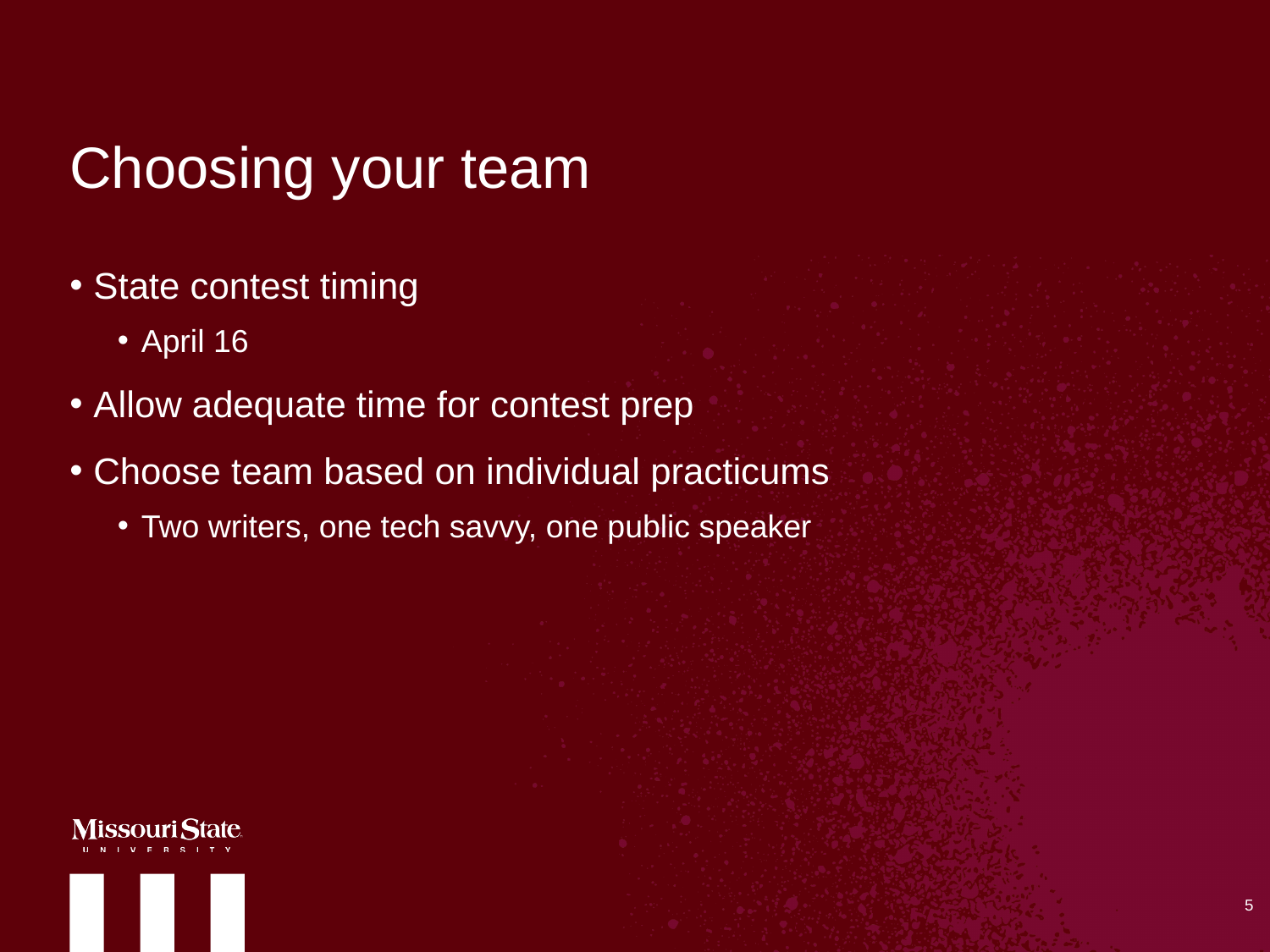

# Choosing your team
State contest timing
April 16
Allow adequate time for contest prep
Choose team based on individual practicums
Two writers, one tech savvy, one public speaker
5